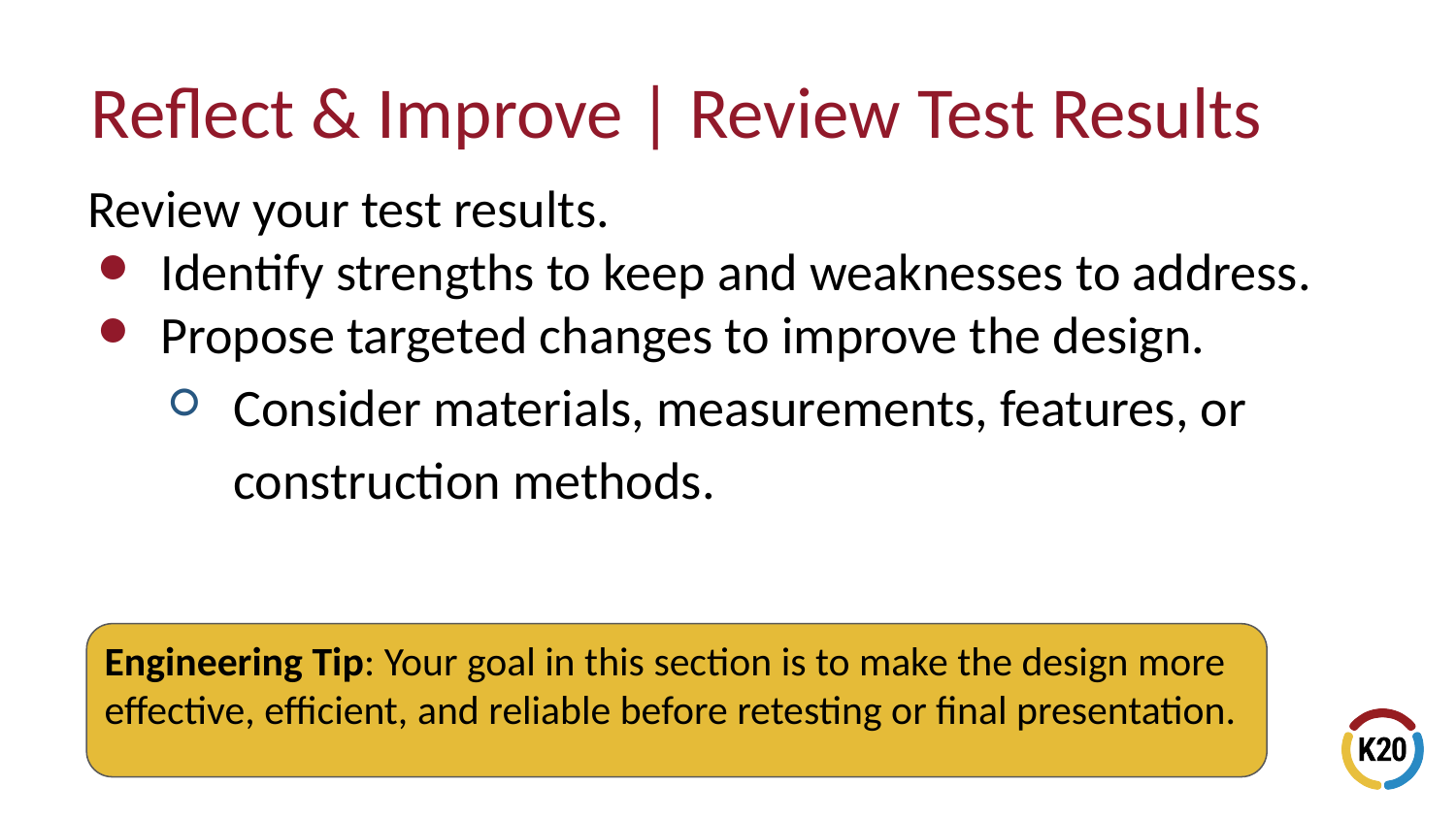

# Reflect & Improve | Review Test Results
Review your test results.
Identify strengths to keep and weaknesses to address.
Propose targeted changes to improve the design.
Consider materials, measurements, features, or construction methods.

Engineering Tip: Your goal in this section is to make the design more effective, efficient, and reliable before retesting or final presentation.